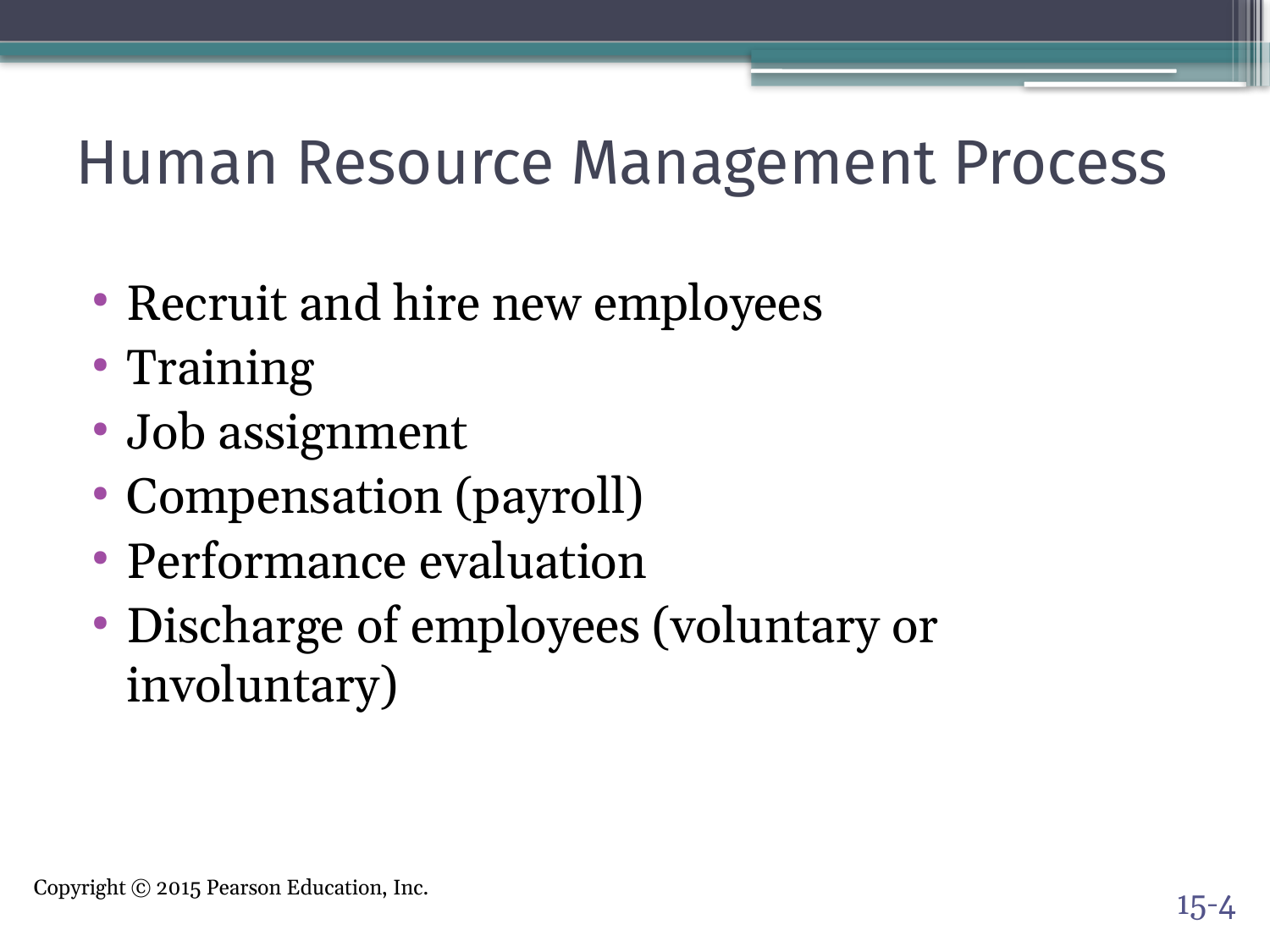

# Human Resource Management Process
Recruit and hire new employees
Training
Job assignment
Compensation (payroll)
Performance evaluation
Discharge of employees (voluntary or involuntary)
15-4